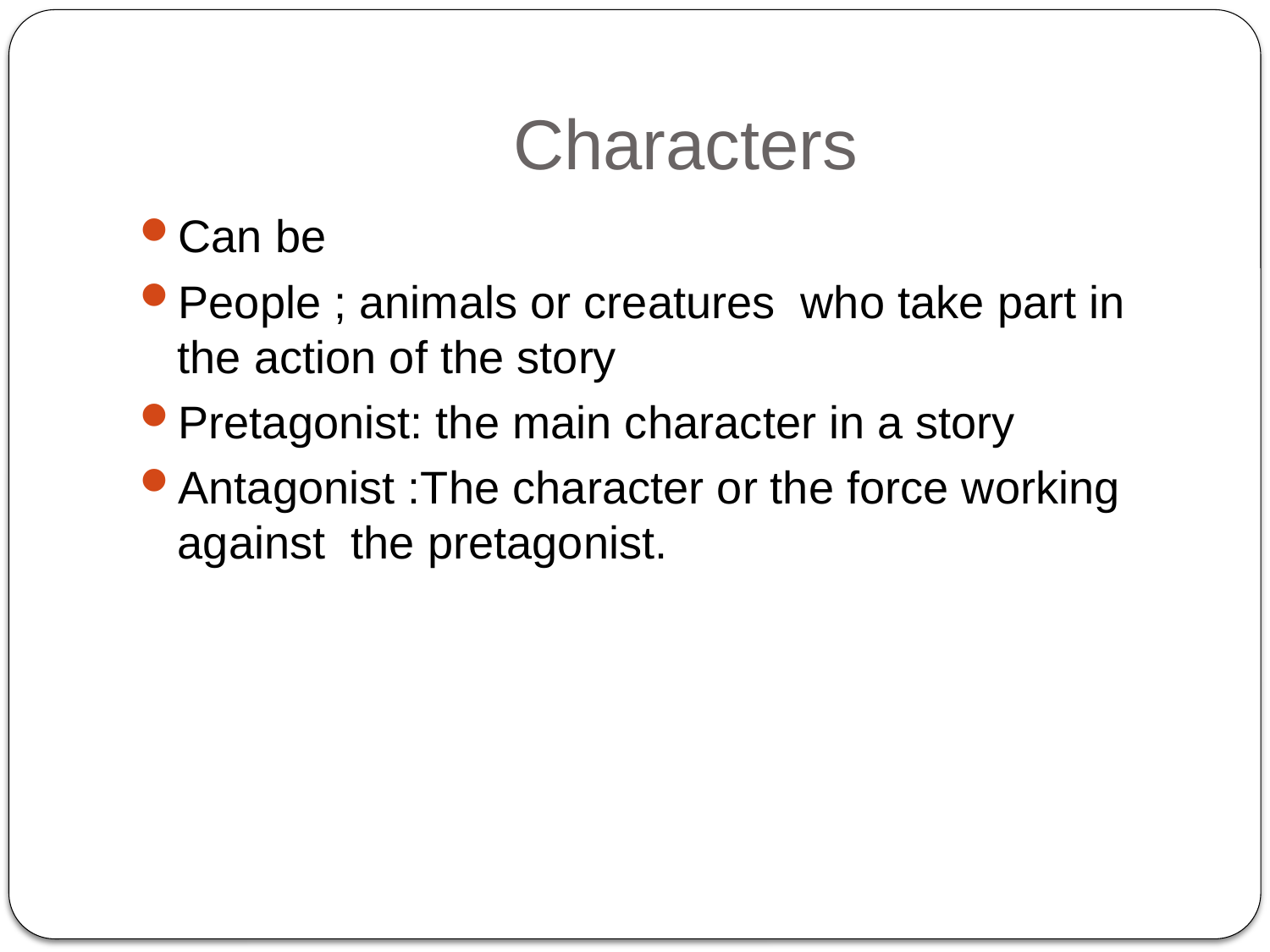

# Characters
Can be
People ; animals or creatures  who take part in the action of the story
Pretagonist: the main character in a story
Antagonist :The character or the force working against  the pretagonist.